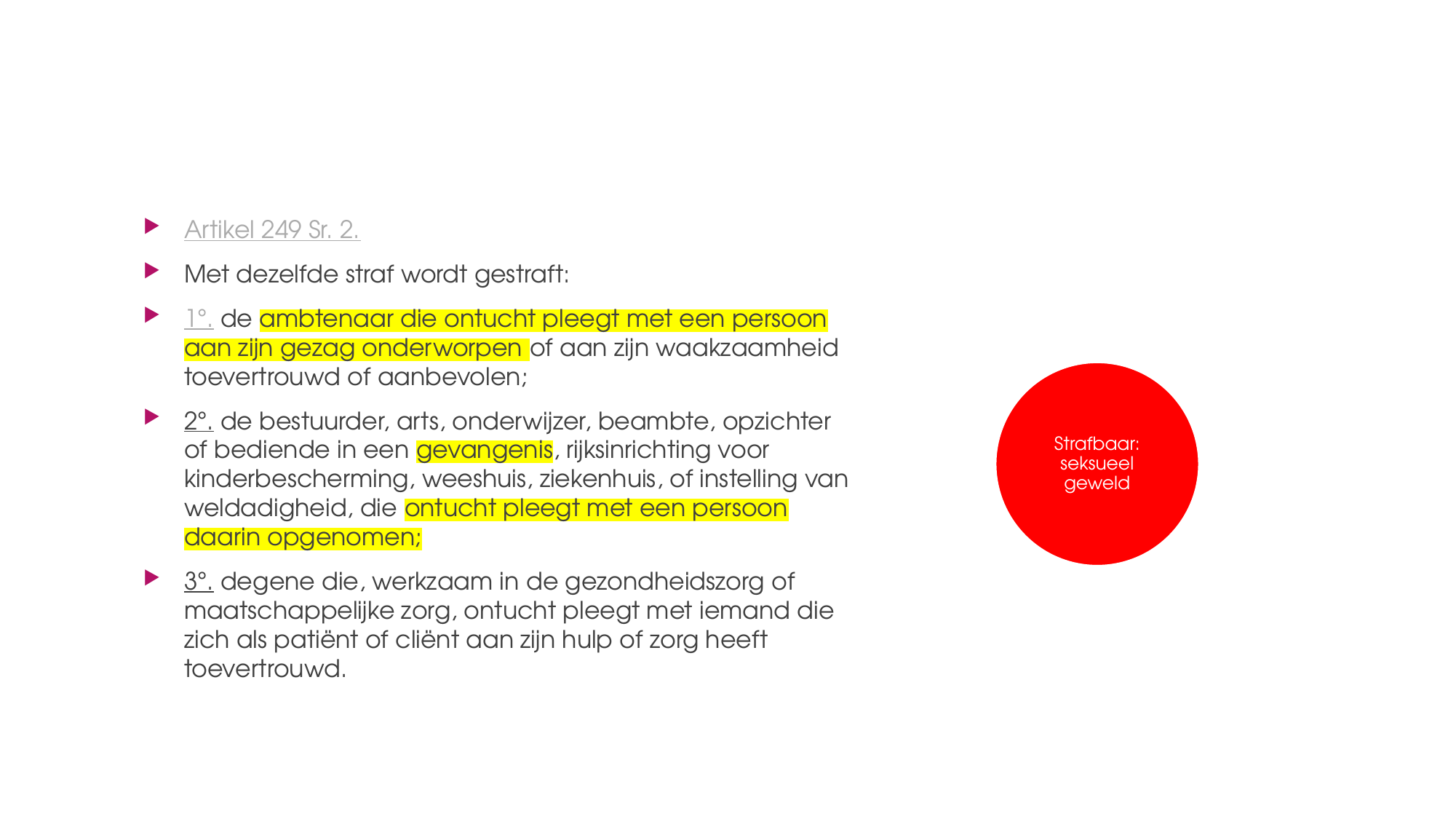

Artikel 249 Sr. 2.
Met dezelfde straf wordt gestraft:
1°. de ambtenaar die ontucht pleegt met een persoon aan zijn gezag onderworpen of aan zijn waakzaamheid toevertrouwd of aanbevolen;
2°. de bestuurder, arts, onderwijzer, beambte, opzichter of bediende in een gevangenis, rijksinrichting voor kinderbescherming, weeshuis, ziekenhuis, of instelling van weldadigheid, die ontucht pleegt met een persoon daarin opgenomen;
3°. degene die, werkzaam in de gezondheidszorg of maatschappelijke zorg, ontucht pleegt met iemand die zich als patiënt of cliënt aan zijn hulp of zorg heeft toevertrouwd.

Strafbaar: seksueel geweld